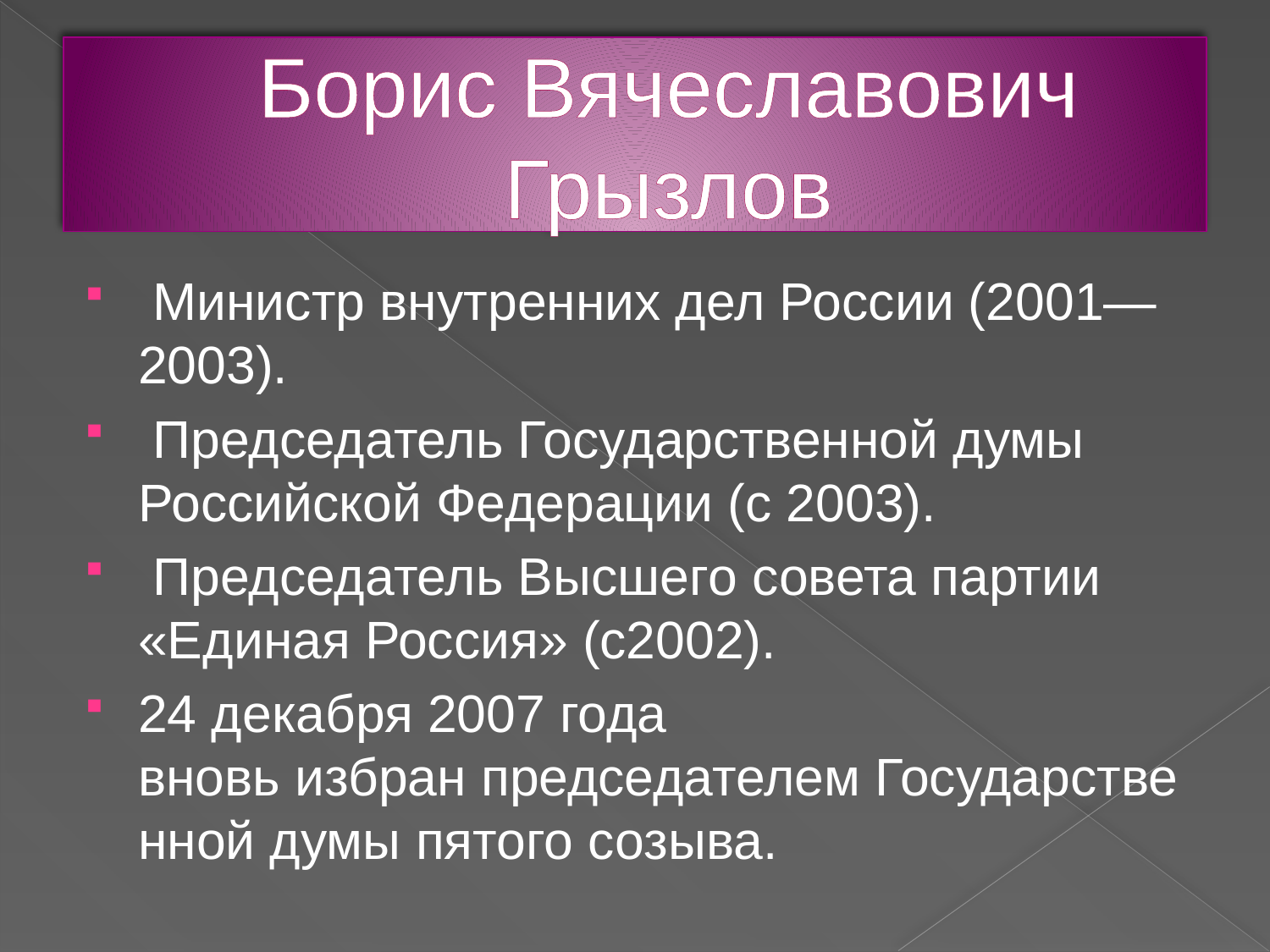

# Борис Вячеславович Грызлов
 Министр внутренних дел России (2001—2003).
 Председатель Государственной думы Российской Федерации (с 2003).
 Председатель Высшего совета партии «Единая Россия» (c2002).
24 декабря 2007 года вновь избран председателем Государственной думы пятого созыва.